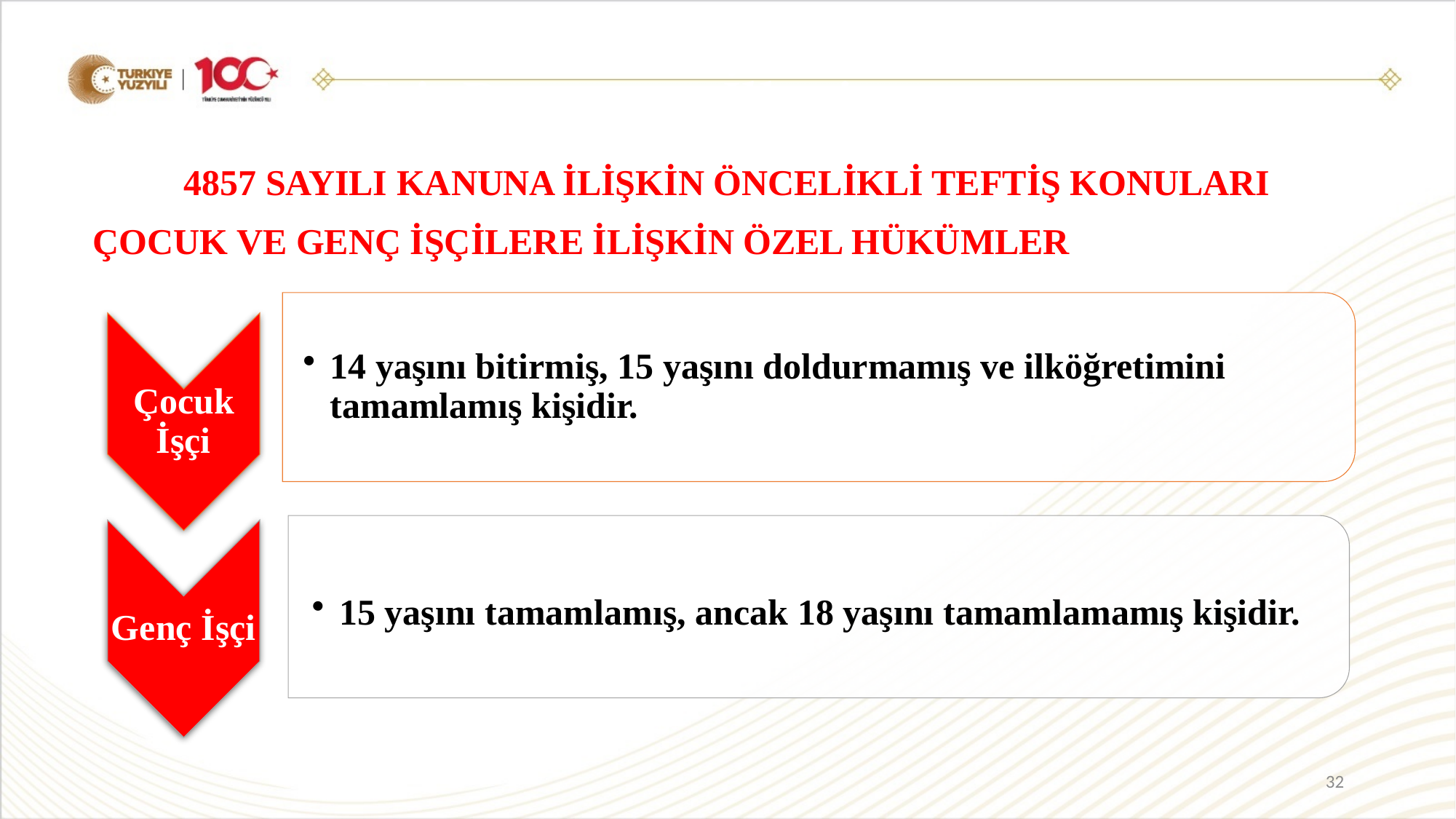

Eşit Davranma İlkesi
4857 SAYILI KANUNA İLİŞKİN ÖNCELİKLİ TEFTİŞ KONULARI
ÇOCUK VE GENÇ İŞÇİLERE İLİŞKİN ÖZEL HÜKÜMLER

Çocuk İşçi
14 yaşını bitirmiş, 15 yaşını doldurmamış ve ilköğretimini tamamlamış kişidir.
Genç İşçi

15 yaşını tamamlamış, ancak 18 yaşını tamamlamamış kişidir.

32